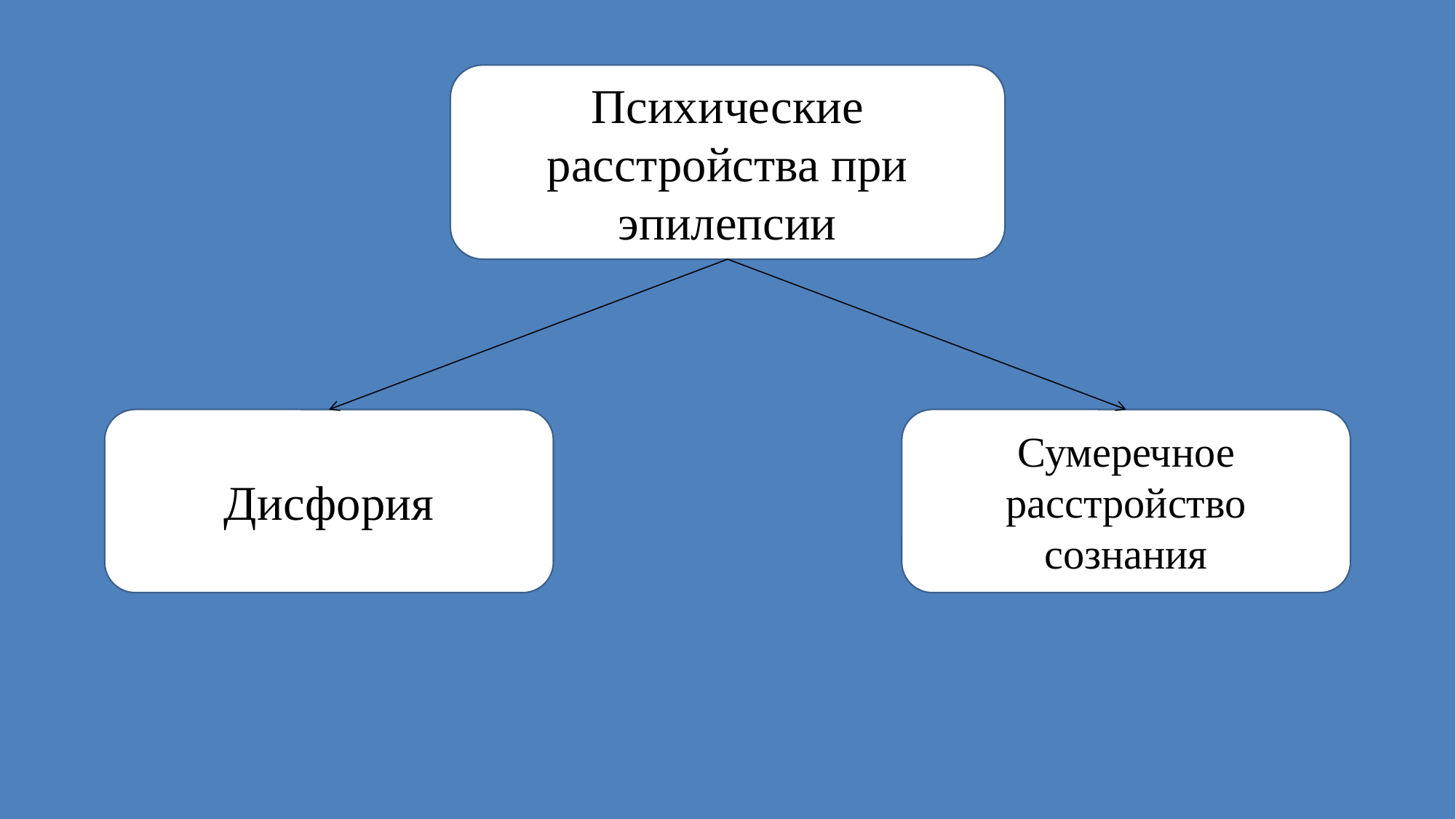

Психические расстройства при эпилепсии
Дисфория
Сумеречное расстройство сознания